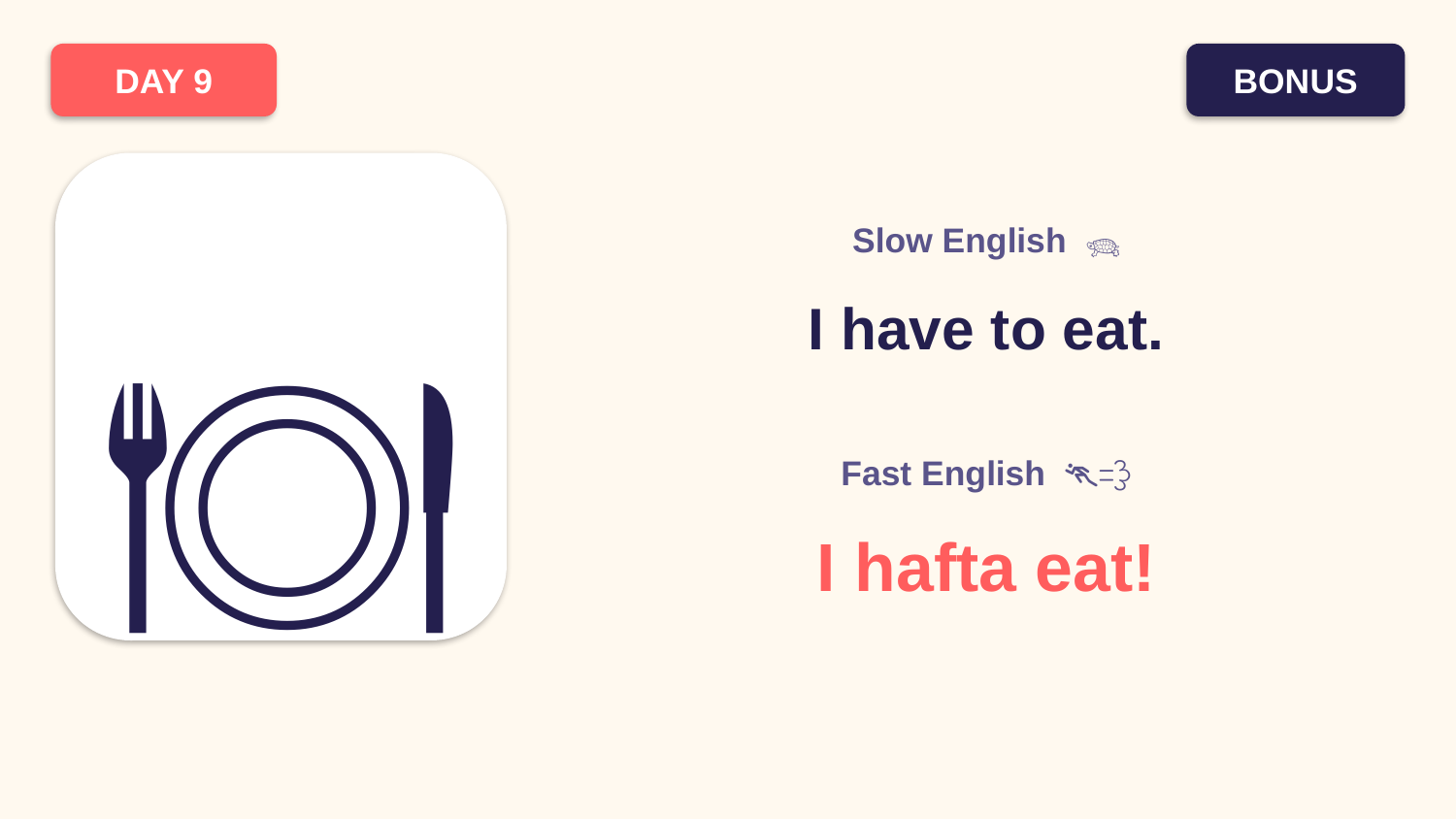

DAY 9
BONUS

Slow English  🐢
🍽️
I have to eat.
Fast English  🏃💨
I hafta eat!